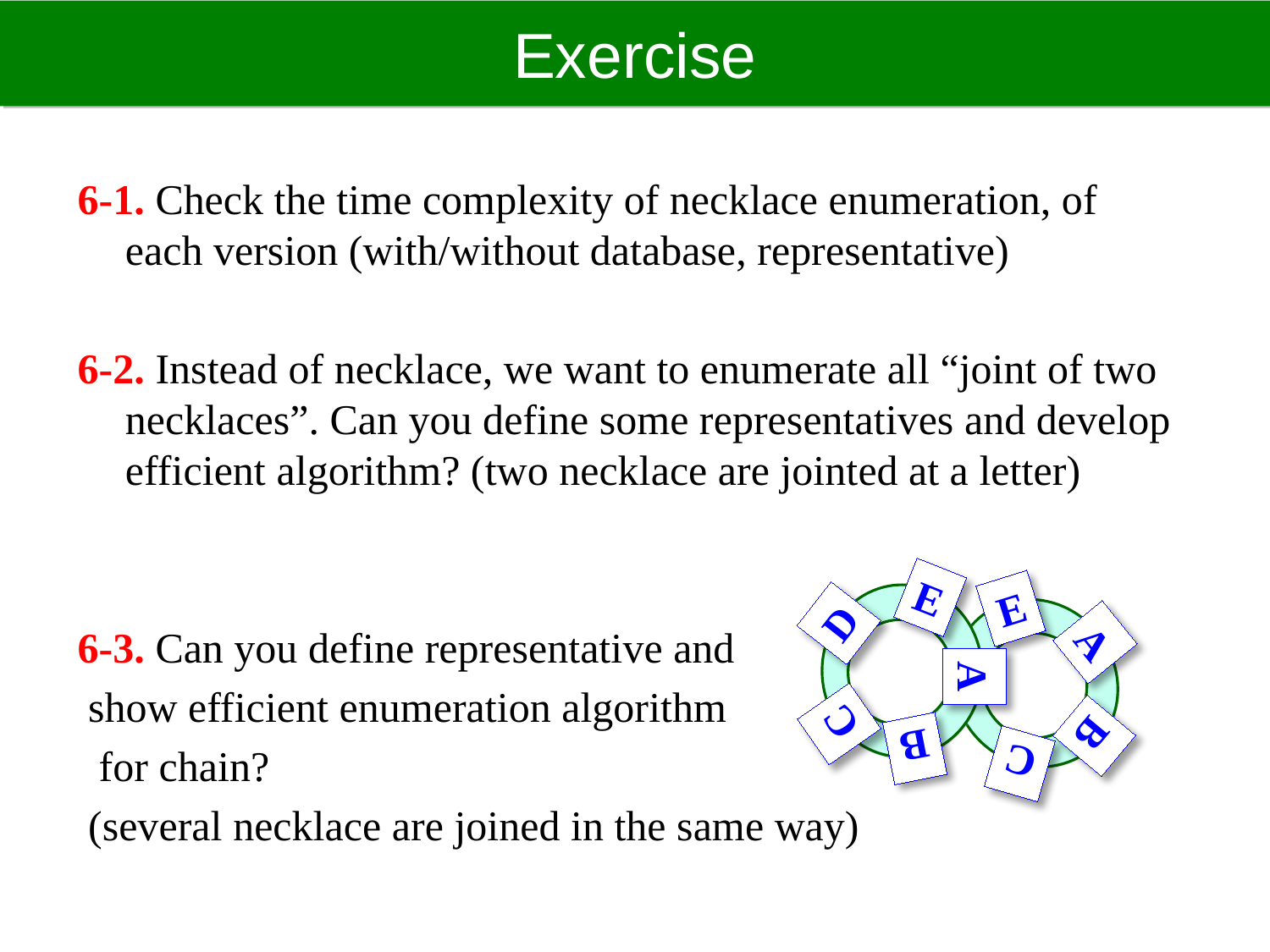

# Exercise
6-1. Check the time complexity of necklace enumeration, of each version (with/without database, representative)

6-2. Instead of necklace, we want to enumerate all “joint of two necklaces”. Can you define some representatives and develop efficient algorithm? (two necklace are jointed at a letter)

6-3. Can you define representative and
 show efficient enumeration algorithm
  for chain?
 (several necklace are joined in the same way)

A

E

B
C
D
A

E

B
C